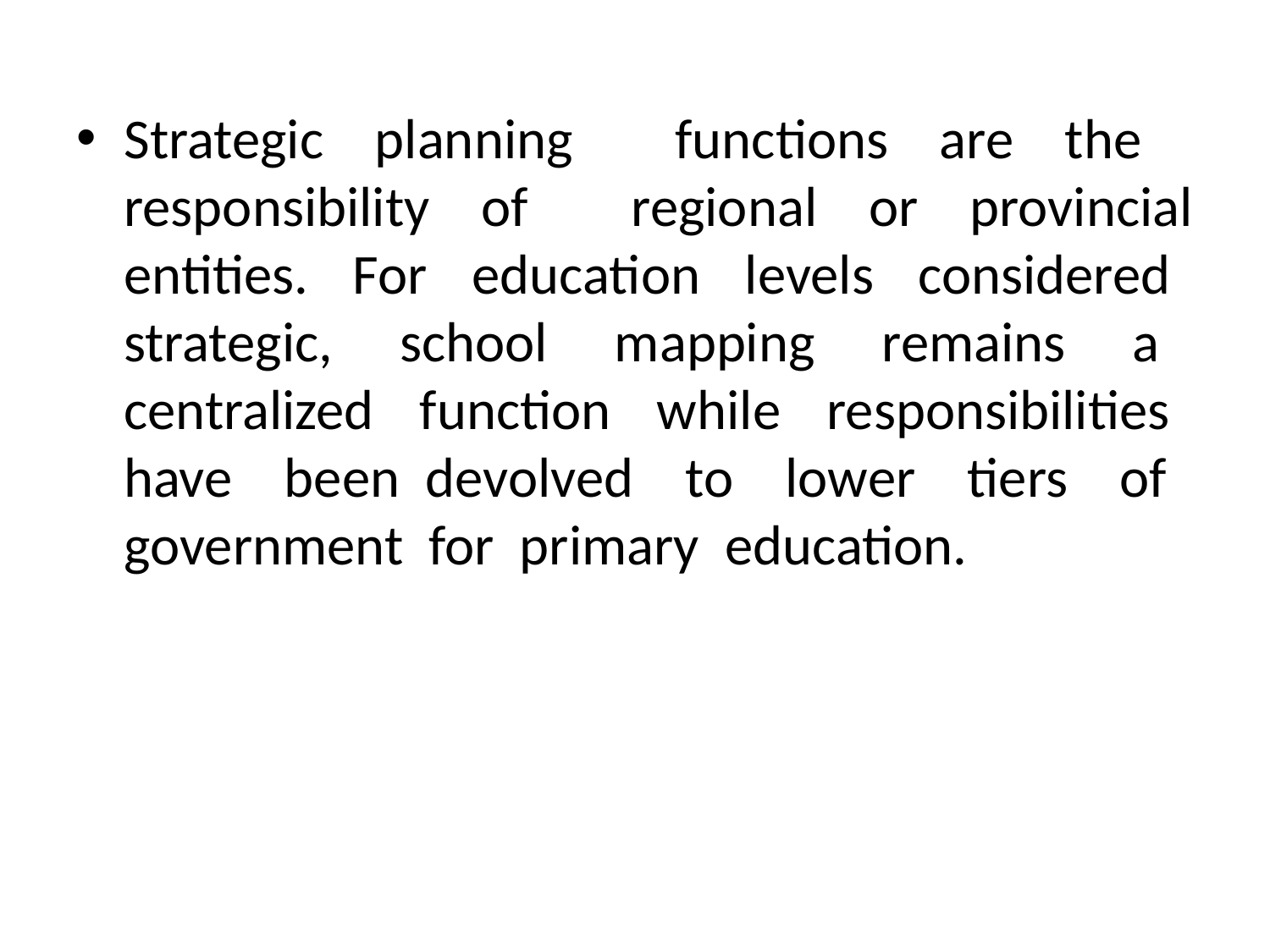

Strategic planning  functions are the  responsibility of  regional or provincial entities.  For  education  levels  considered  strategic,  school  mapping  remains  a  centralized  function  while  responsibilities  have  been devolved  to  lower  tiers  of  government  for  primary  education.